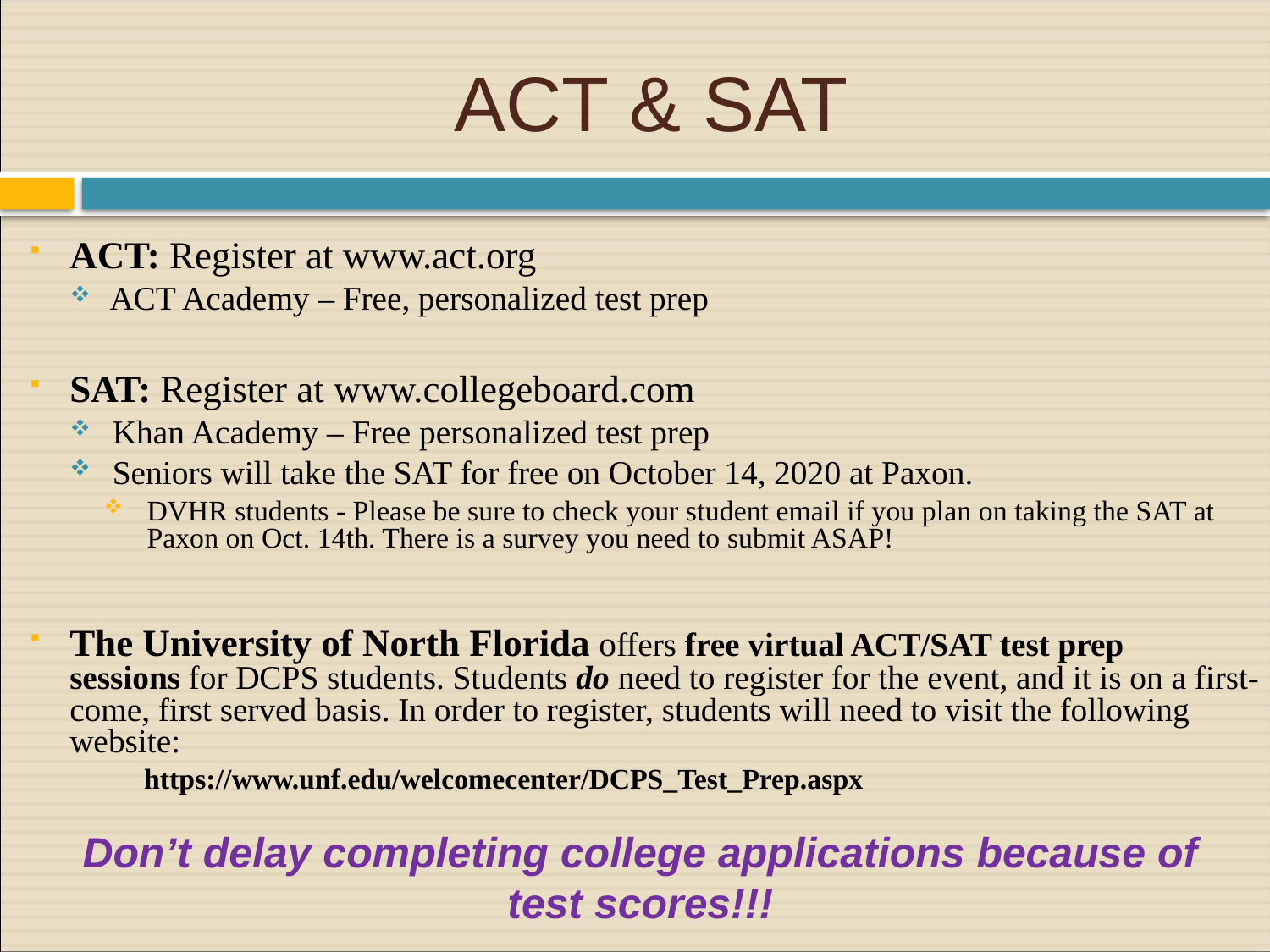

# ACT & SAT

ACT: Register at www.act.org
ACT Academy – Free, personalized test prep

SAT: Register at www.collegeboard.com
Khan Academy – Free personalized test prep
Seniors will take the SAT for free on October 14, 2020 at Paxon.
DVHR students - Please be sure to check your student email if you plan on taking the SAT at Paxon on Oct. 14th. There is a survey you need to submit ASAP!

The University of North Florida offers free virtual ACT/SAT test prep sessions for DCPS students. Students do need to register for the event, and it is on a first-come, first served basis. In order to register, students will need to visit the following website:
	https://www.unf.edu/welcomecenter/DCPS_Test_Prep.aspx

Don’t delay completing college applications because of test scores!!!